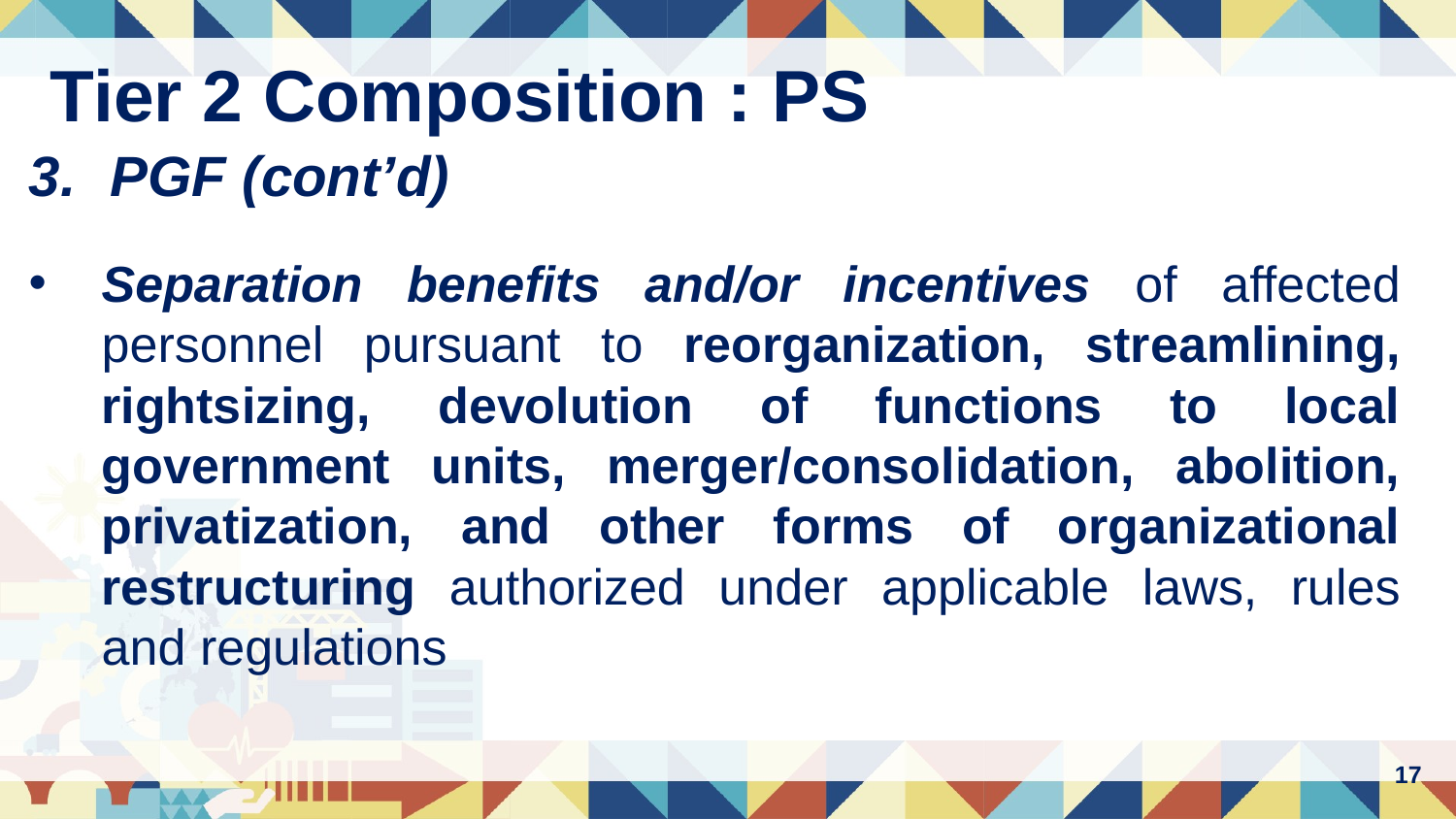

# Tier 2 Composition : PS
PGF (cont’d)

Separation benefits and/or incentives of affected personnel pursuant to reorganization, streamlining, rightsizing, devolution of functions to local government units, merger/consolidation, abolition, privatization, and other forms of organizational restructuring authorized under applicable laws, rules and regulations

17